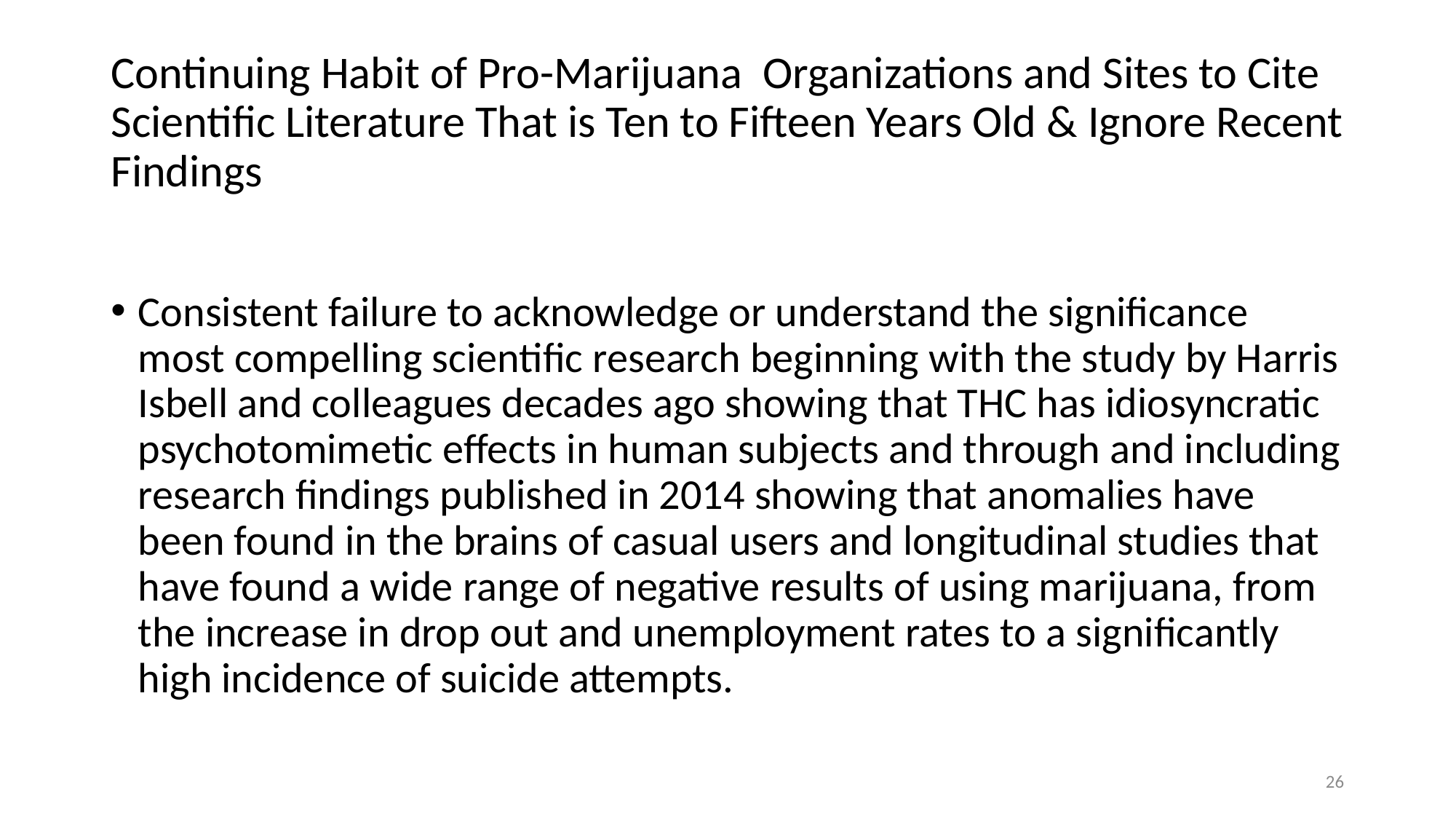

# Continuing Habit of Pro-Marijuana  Organizations and Sites to Cite Scientific Literature That is Ten to Fifteen Years Old & Ignore Recent Findings

Consistent failure to acknowledge or understand the significance most compelling scientific research beginning with the study by Harris Isbell and colleagues decades ago showing that THC has idiosyncratic psychotomimetic effects in human subjects and through and including research findings published in 2014 showing that anomalies have been found in the brains of casual users and longitudinal studies that have found a wide range of negative results of using marijuana, from the increase in drop out and unemployment rates to a significantly high incidence of suicide attempts.
26